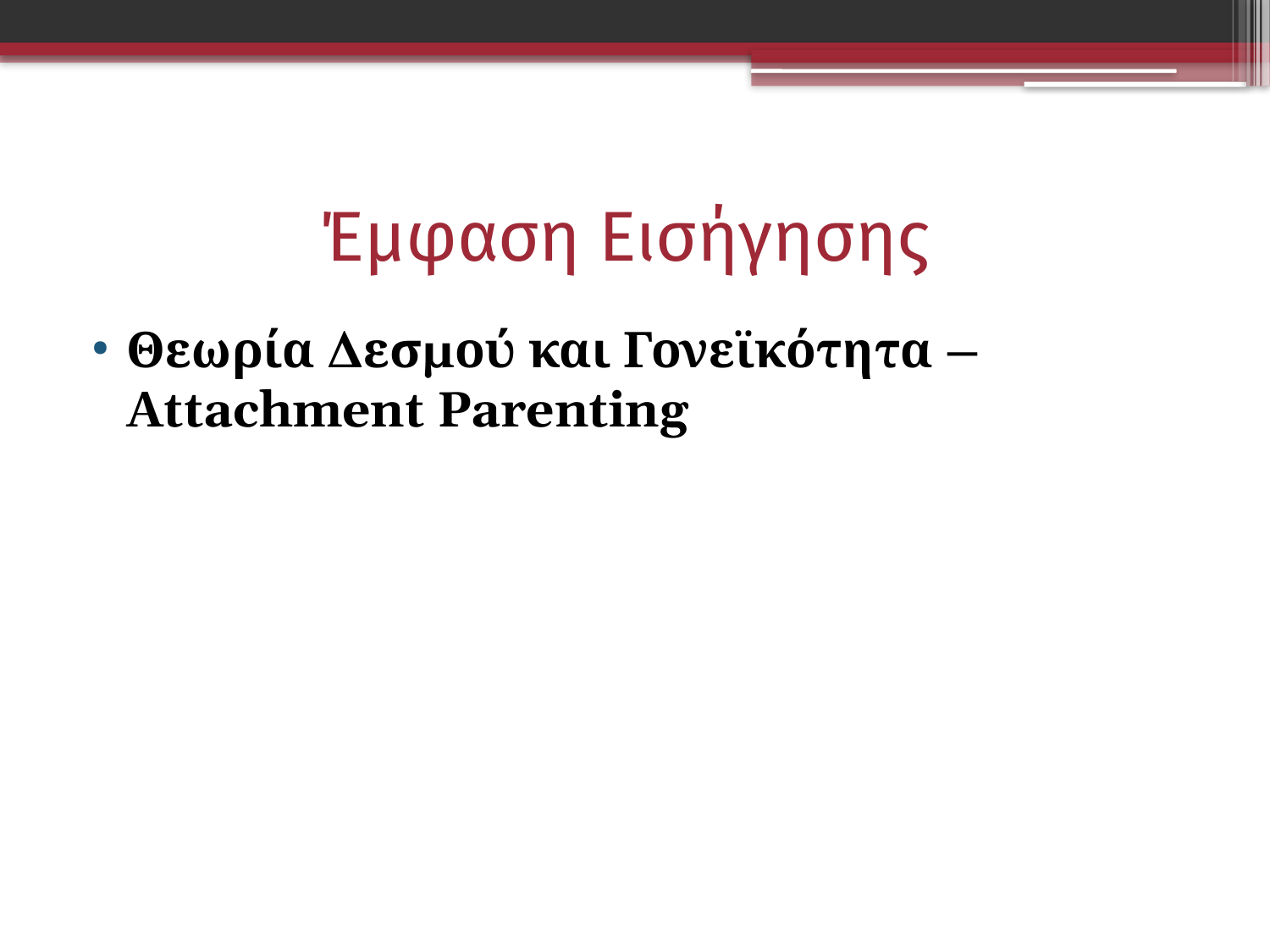

# Έμφαση Εισήγησης
Θεωρία Δεσμού και Γονεϊκότητα – Attachment Parenting